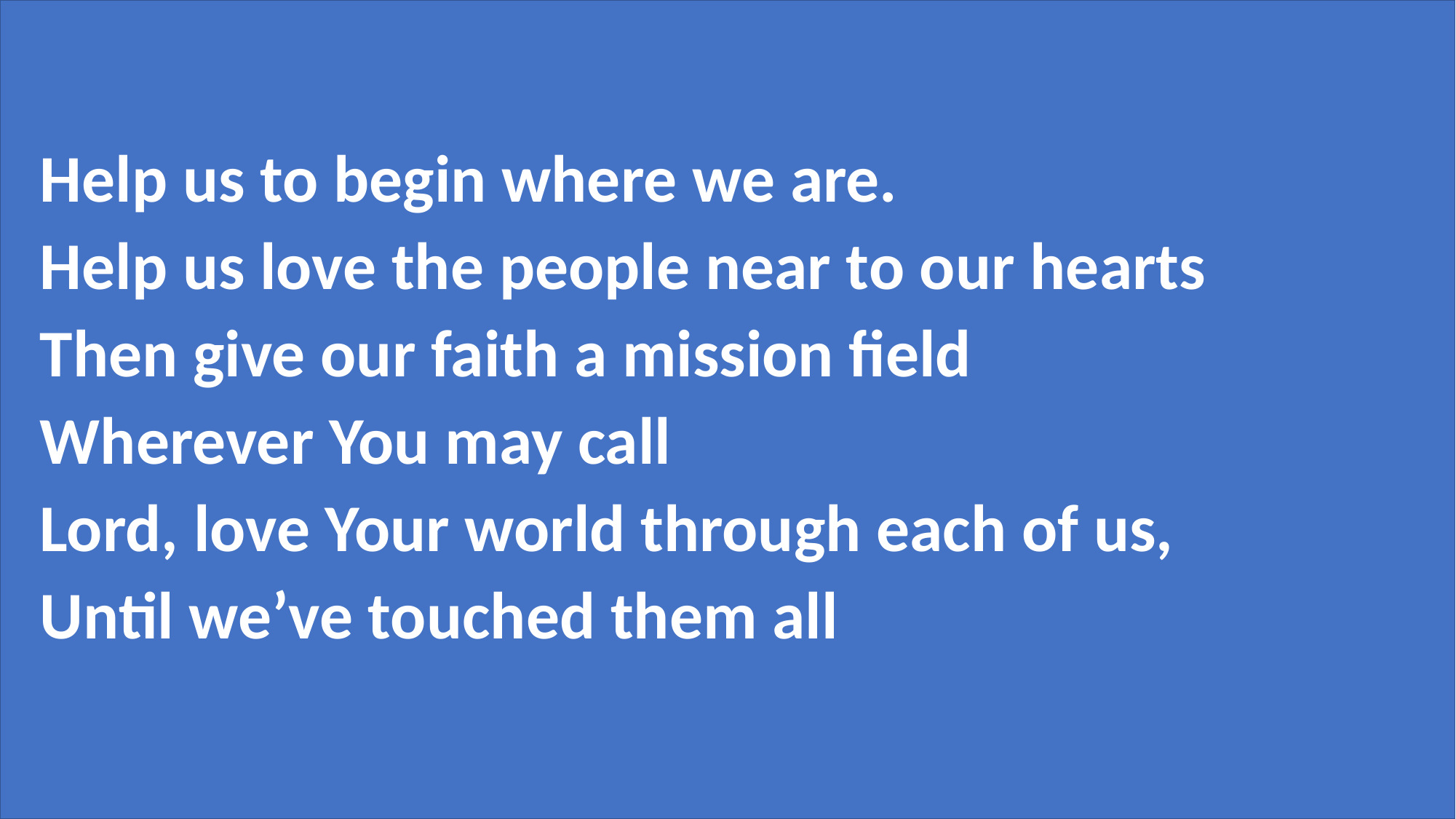

Help us to begin where we are.
Help us love the people near to our hearts
Then give our faith a mission field
Wherever You may call
Lord, love Your world through each of us,
Until we’ve touched them all